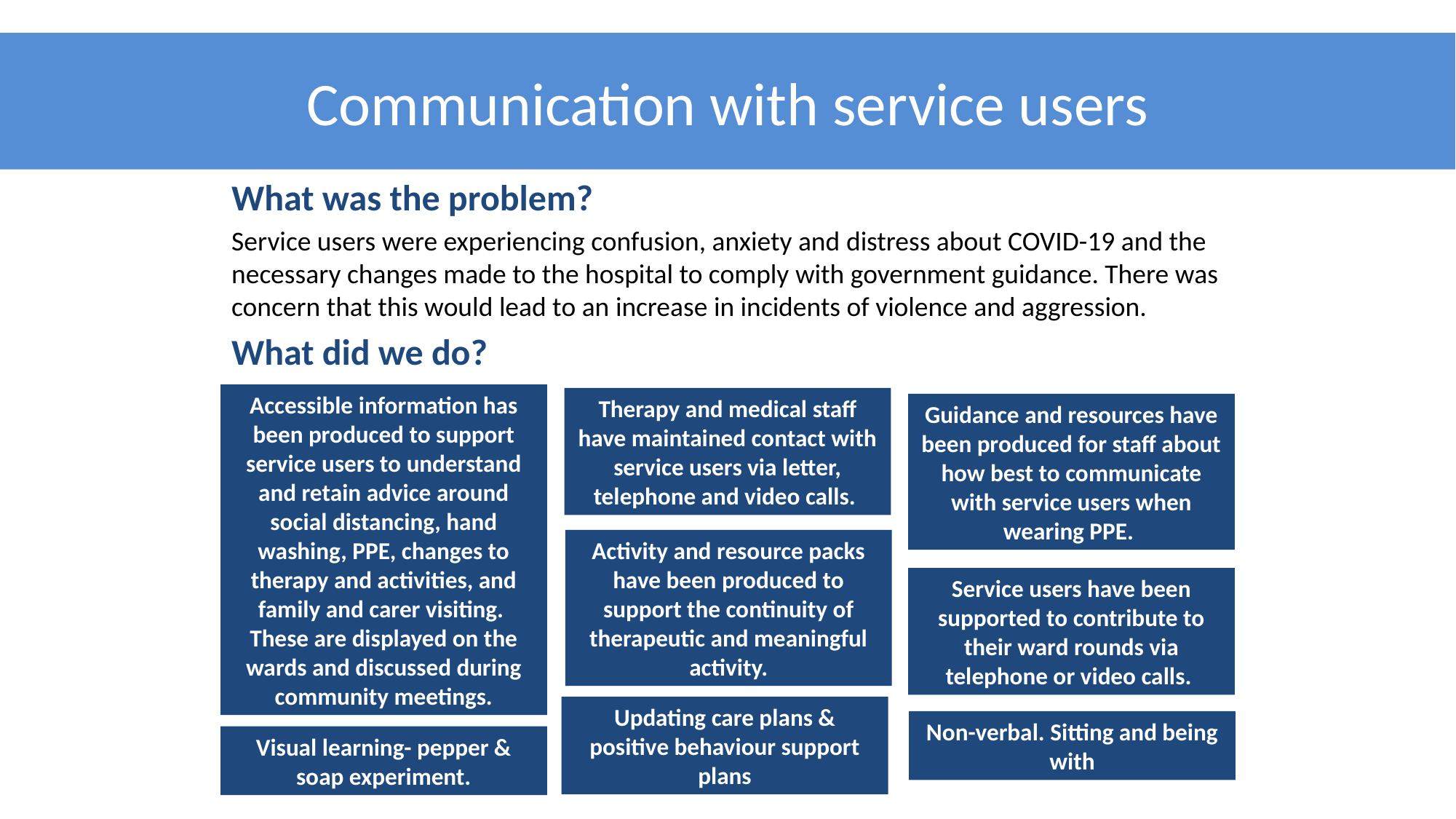

# Communication with service users
What was the problem?
Service users were experiencing confusion, anxiety and distress about COVID-19 and the necessary changes made to the hospital to comply with government guidance. There was concern that this would lead to an increase in incidents of violence and aggression.
What did we do?

Accessible information has been produced to support service users to understand and retain advice around social distancing, hand washing, PPE, changes to therapy and activities, and family and carer visiting.  These are displayed on the wards and discussed during community meetings.
Therapy and medical staff have maintained contact with service users via letter, telephone and video calls.
Guidance and resources have been produced for staff about how best to communicate with service users when wearing PPE.
Activity and resource packs have been produced to support the continuity of therapeutic and meaningful activity.
Service users have been supported to contribute to their ward rounds via telephone or video calls.
Updating care plans & positive behaviour support plans
Non-verbal. Sitting and being with
Visual learning- pepper & soap experiment.